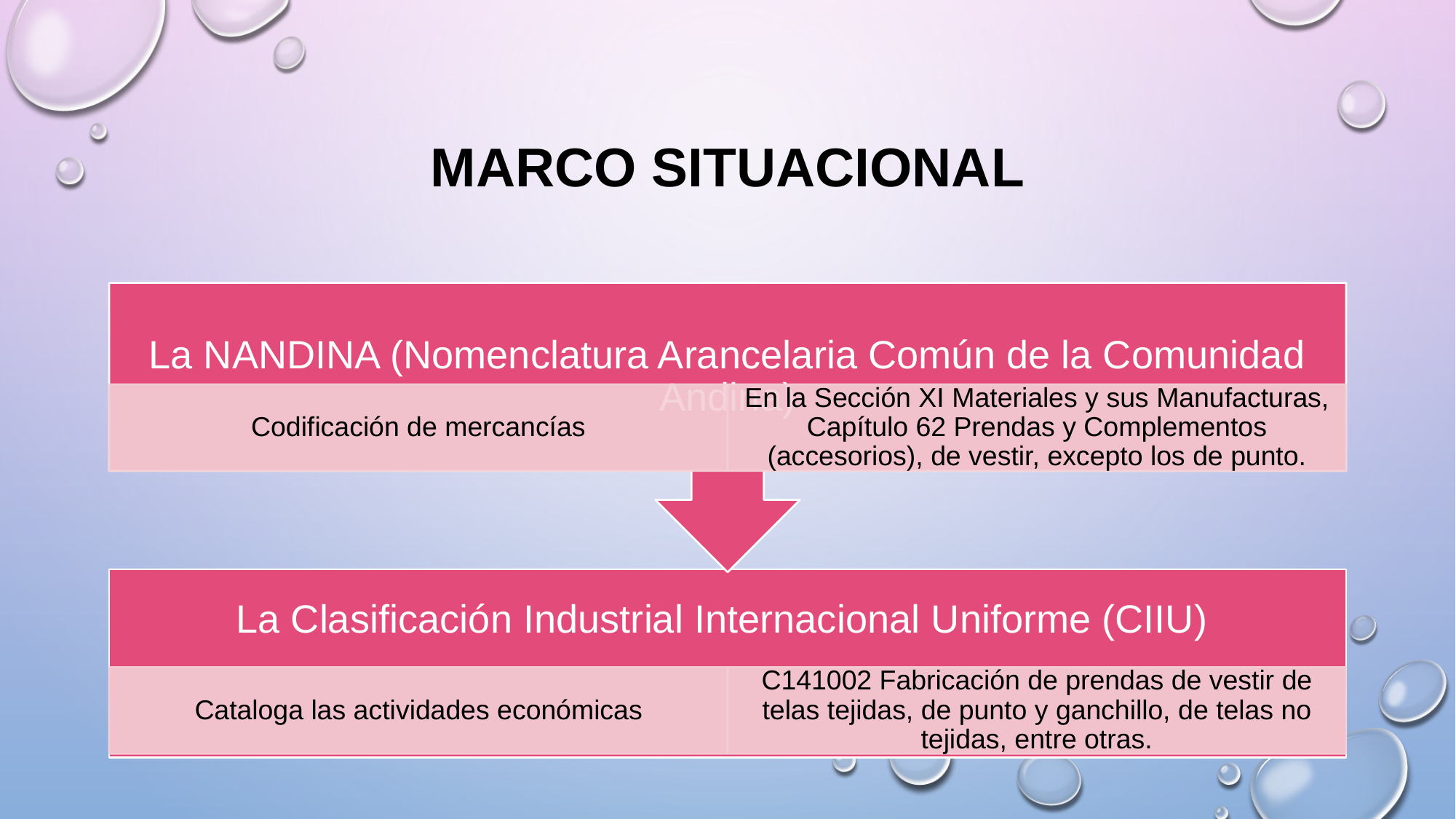

# MARCO SITUACIONAL
La Clasificación Industrial Internacional Uniforme (CIIU)
Cataloga las actividades económicas
C141002 Fabricación de prendas de vestir de telas tejidas, de punto y ganchillo, de telas no tejidas, entre otras.
La NANDINA (Nomenclatura Arancelaria Común de la Comunidad Andina)
Codificación de mercancías
En la Sección XI Materiales y sus Manufacturas, Capítulo 62 Prendas y Complementos (accesorios), de vestir, excepto los de punto.